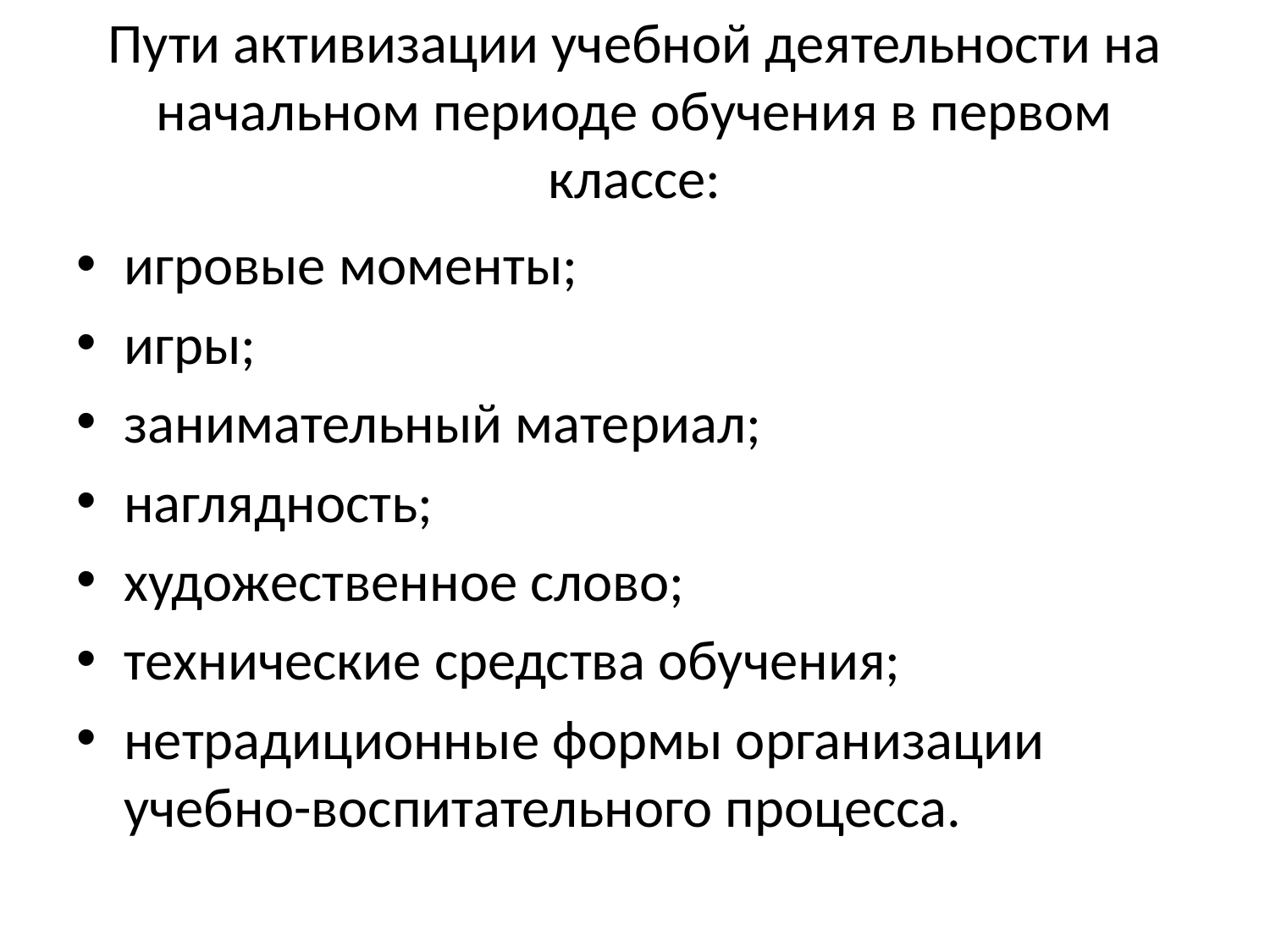

# Пути активизации учебной деятельности на начальном периоде обучения в первом классе:
игровые моменты;
игры;
занимательный материал;
наглядность;
художественное слово;
технические средства обучения;
нетрадиционные формы организации учебно-воспитательного процесса.